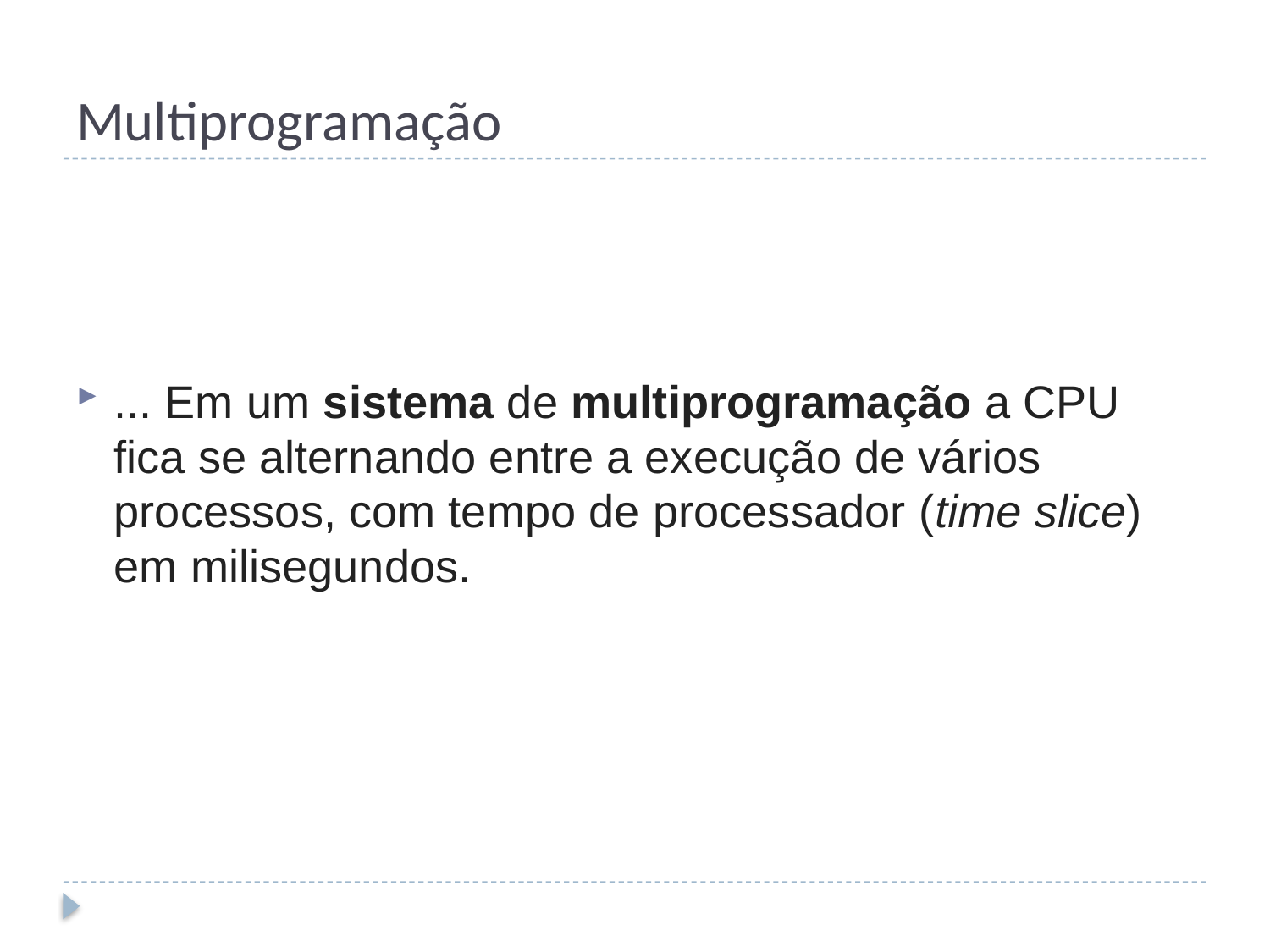

# Multiprogramação

... Em um sistema de multiprogramação a CPU fica se alternando entre a execução de vários processos, com tempo de processador (time slice) em milisegundos.